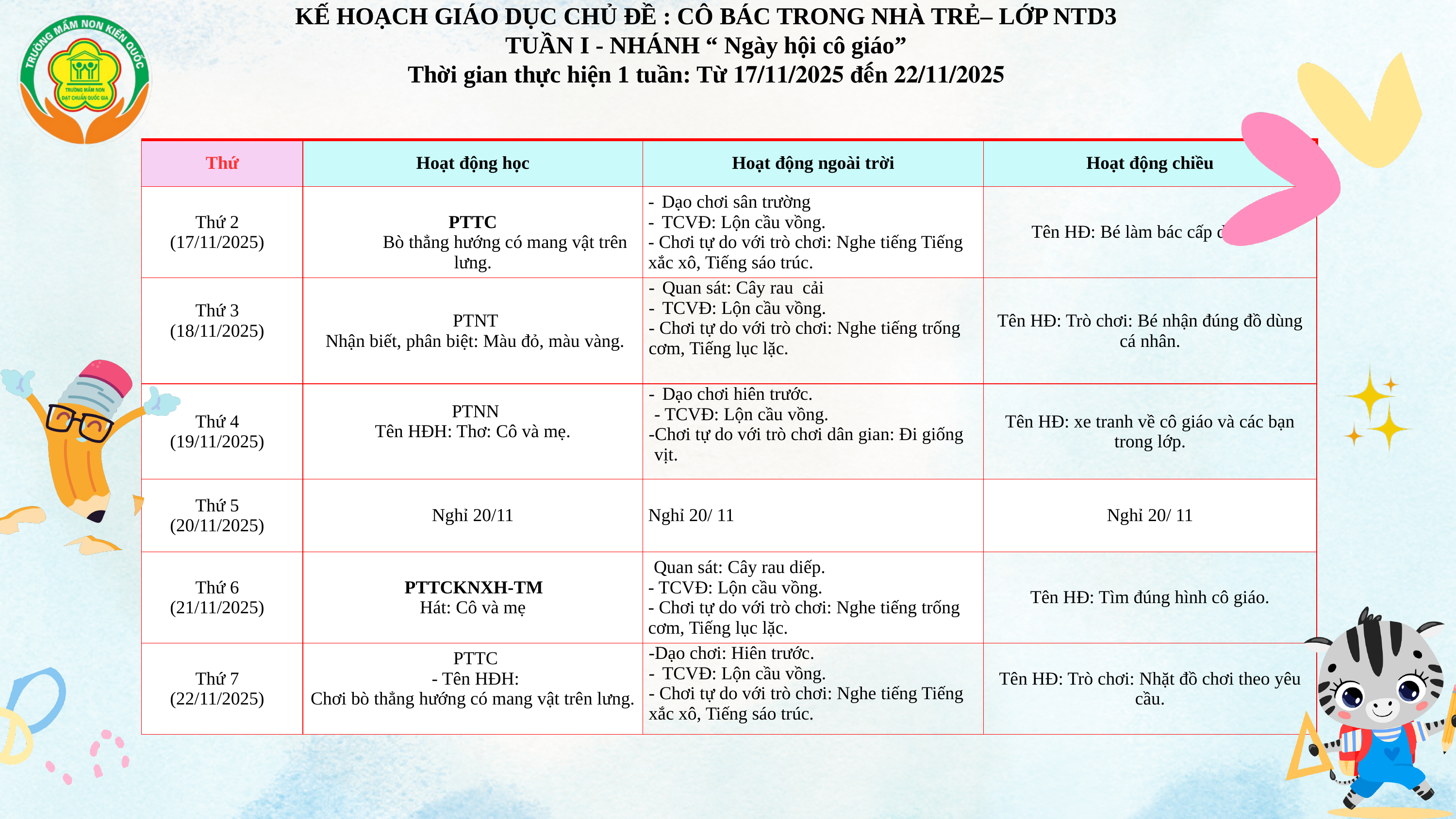

KẾ HOẠCH GIÁO DỤC CHỦ ĐỀ : CÔ BÁC TRONG NHÀ TRẺ– LỚP NTD3
TUẦN I - NHÁNH “ Ngày hội cô giáo”
Thời gian thực hiện 1 tuần: Từ 17/11/2025 đến 22/11/2025

| Thứ | Hoạt động học | Hoạt động ngoài trời | Hoạt động chiều |
| --- | --- | --- | --- |
| Thứ 2 (17/11/2025) | PTTC Bò thẳng hướng có mang vật trên lưng. | Dạo chơi sân trường TCVĐ: Lộn cầu vồng. - Chơi tự do với trò chơi: Nghe tiếng Tiếng xắc xô, Tiếng sáo trúc. | Tên HĐ: Bé làm bác cấp dưỡng. |
| Thứ 3 (18/11/2025) | PTNT Nhận biết, phân biệt: Màu đỏ, màu vàng. | Quan sát: Cây rau cải TCVĐ: Lộn cầu vồng. - Chơi tự do với trò chơi: Nghe tiếng trống cơm, Tiếng lục lặc. | Tên HĐ: Trò chơi: Bé nhận đúng đồ dùng cá nhân. |
| Thứ 4 (19/11/2025) | PTNN Tên HĐH: Thơ: Cô và mẹ. | Dạo chơi hiên trước. - TCVĐ: Lộn cầu vồng. Chơi tự do với trò chơi dân gian: Đi giống vịt. | Tên HĐ: xe tranh về cô giáo và các bạn trong lớp. |
| Thứ 5 (20/11/2025) | Nghỉ 20/11 | Nghỉ 20/ 11 | Nghỉ 20/ 11 |
| Thứ 6 (21/11/2025) | PTTCKNXH-TM Hát: Cô và mẹ | Quan sát: Cây rau diếp. - TCVĐ: Lộn cầu vồng. - Chơi tự do với trò chơi: Nghe tiếng trống cơm, Tiếng lục lặc. | Tên HĐ: Tìm đúng hình cô giáo. |
| Thứ 7 (22/11/2025) | PTTC - Tên HĐH: Chơi bò thẳng hướng có mang vật trên lưng. | Dạo chơi: Hiên trước. TCVĐ: Lộn cầu vồng. - Chơi tự do với trò chơi: Nghe tiếng Tiếng xắc xô, Tiếng sáo trúc. | Tên HĐ: Trò chơi: Nhặt đồ chơi theo yêu cầu. |